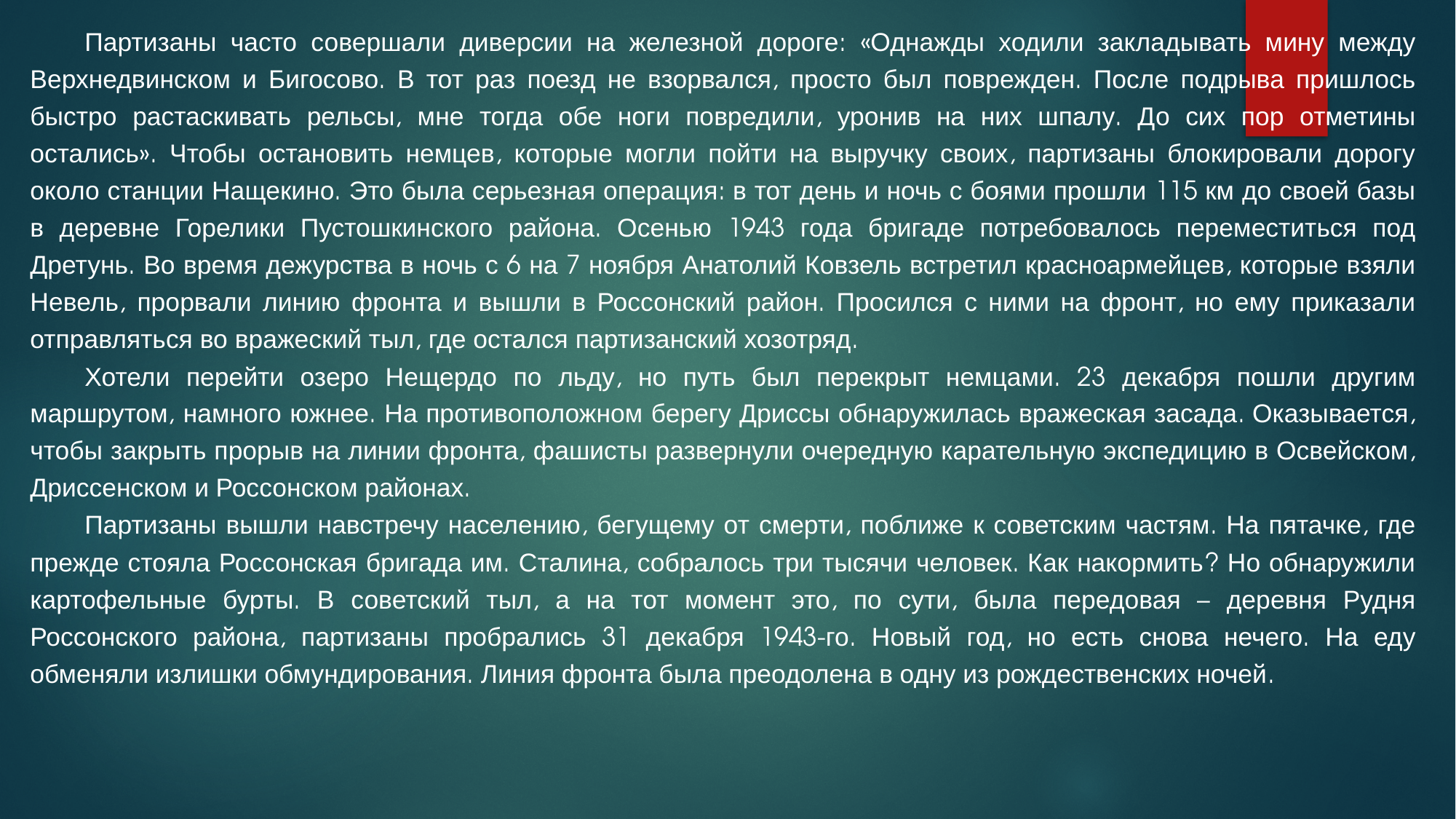

Партизаны часто совершали диверсии на железной дороге: «Однажды ходили закладывать мину между Верхнедвинском и Бигосово. В тот раз поезд не взорвался, просто был поврежден. После подрыва пришлось быстро растаскивать рельсы, мне тогда обе ноги повредили, уронив на них шпалу. До сих пор отметины остались». Чтобы остановить немцев, которые могли пойти на выручку своих, партизаны блокировали дорогу около станции Нащекино. Это была серьезная операция: в тот день и ночь с боями прошли 115 км до своей базы в деревне Горелики Пустошкинского района. Осенью 1943 года бригаде потребовалось переместиться под Дретунь. Во время дежурства в ночь с 6 на 7 ноября Анатолий Ковзель встретил красноармейцев, которые взяли Невель, прорвали линию фронта и вышли в Россонский район. Просился с ними на фронт, но ему приказали отправляться во вражеский тыл, где остался партизанский хозотряд.
Хотели перейти озеро Нещердо по льду, но путь был перекрыт немцами. 23 декабря пошли другим маршрутом, намного южнее. На противоположном берегу Дриссы обнаружилась вражеская засада. Оказывается, чтобы закрыть прорыв на линии фронта, фашисты развернули очередную карательную экспедицию в Освейском, Дриссенском и Россонском районах.
Партизаны вышли навстречу населению, бегущему от смерти, поближе к советским частям. На пятачке, где прежде стояла Россонская бригада им. Сталина, собралось три тысячи человек. Как накормить? Но обнаружили картофельные бурты. В советский тыл, а на тот момент это, по сути, была передовая – деревня Рудня Россонского района, партизаны пробрались 31 декабря 1943-го. Новый год, но есть снова нечего. На еду обменяли излишки обмундирования. Линия фронта была преодолена в одну из рождественских ночей.